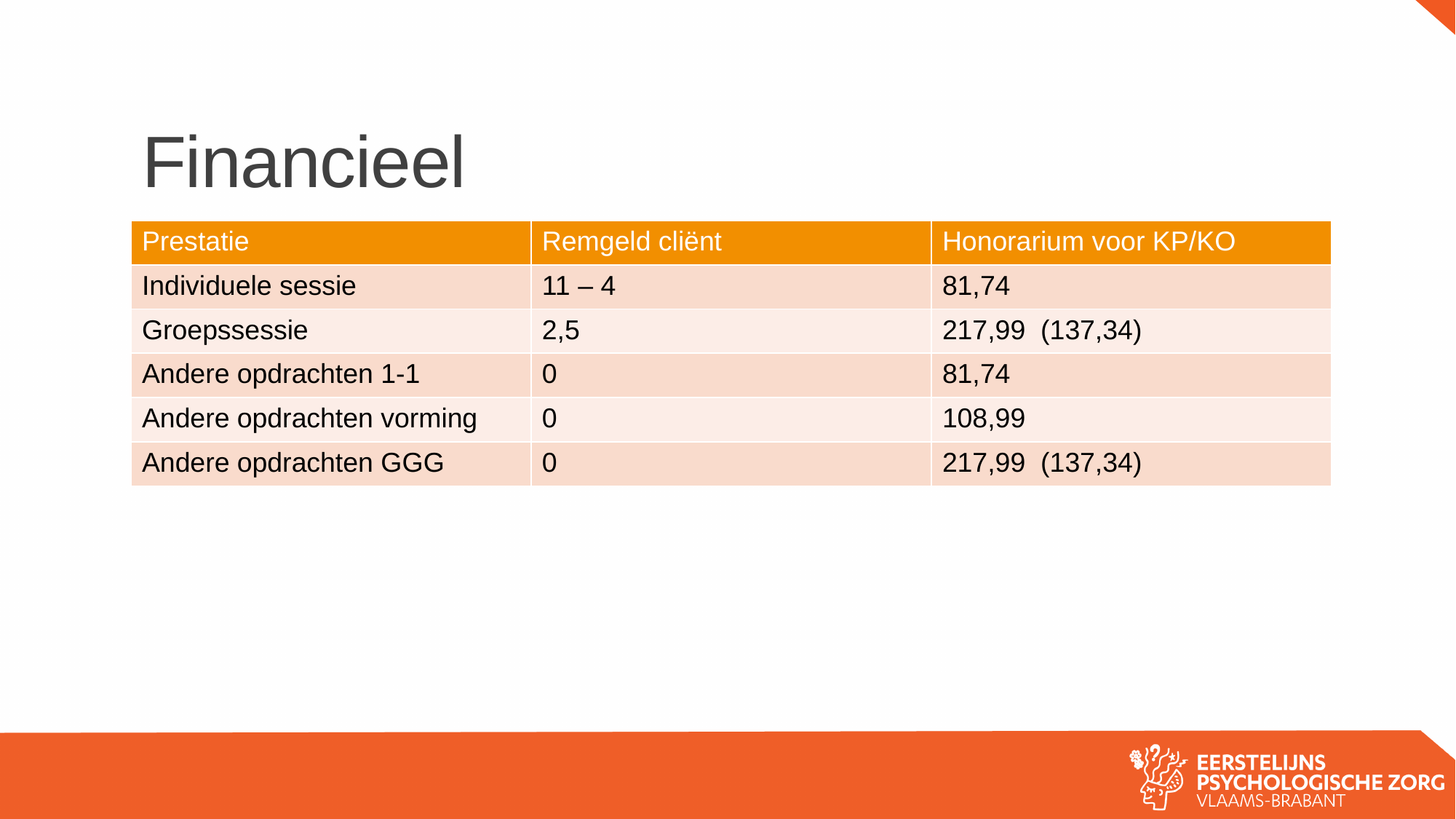

# Financieel
| Prestatie | Remgeld cliënt | Honorarium voor KP/KO |
| --- | --- | --- |
| Individuele sessie | 11 – 4 | 81,74 |
| Groepssessie | 2,5 | 217,99 (137,34) |
| Andere opdrachten 1-1 | 0 | 81,74 |
| Andere opdrachten vorming | 0 | 108,99 |
| Andere opdrachten GGG | 0 | 217,99 (137,34) |